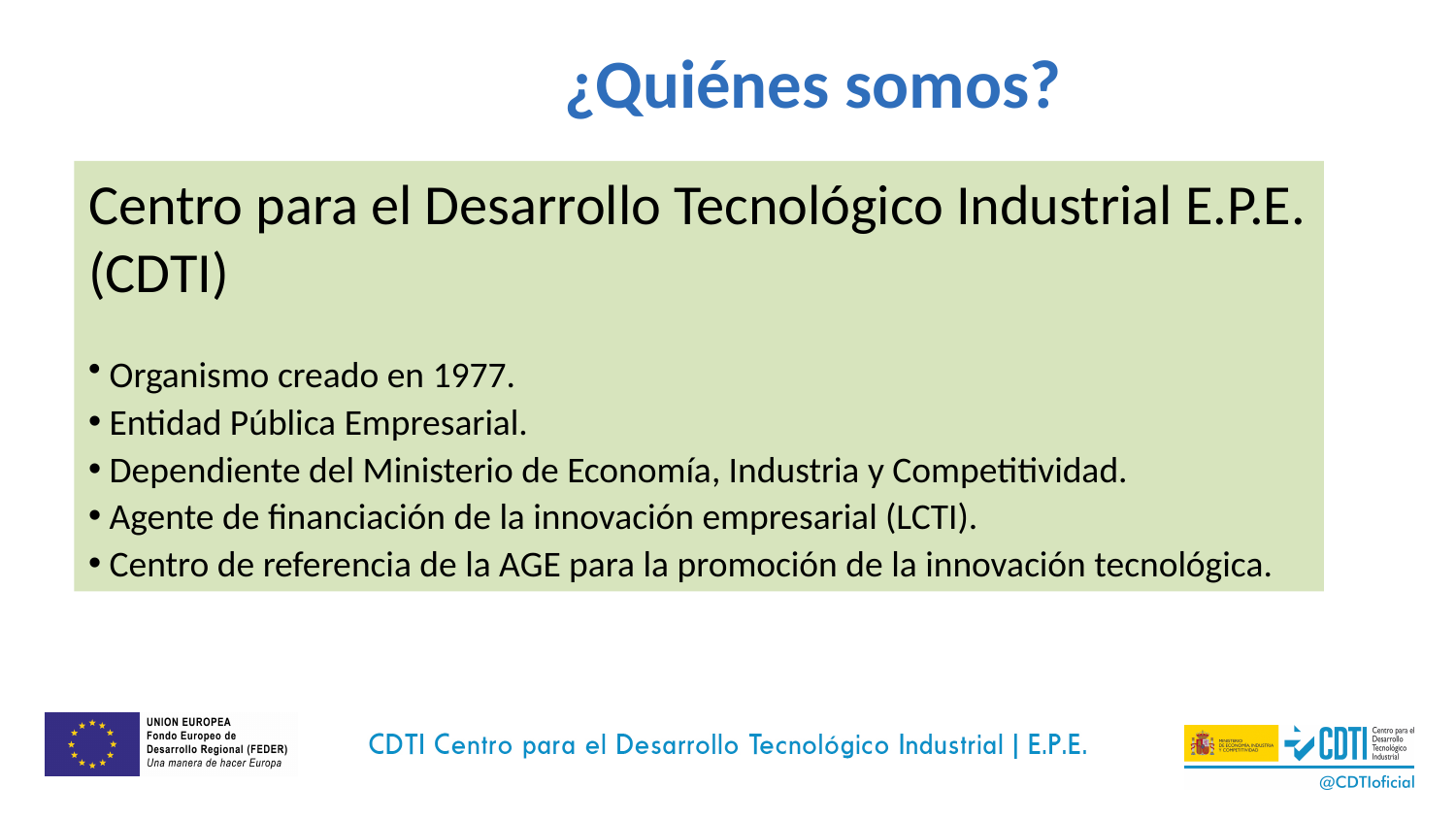

¿Quiénes somos?
Centro para el Desarrollo Tecnológico Industrial E.P.E. (CDTI)

 Organismo creado en 1977.
 Entidad Pública Empresarial.
 Dependiente del Ministerio de Economía, Industria y Competitividad.
 Agente de financiación de la innovación empresarial (LCTI).
 Centro de referencia de la AGE para la promoción de la innovación tecnológica.